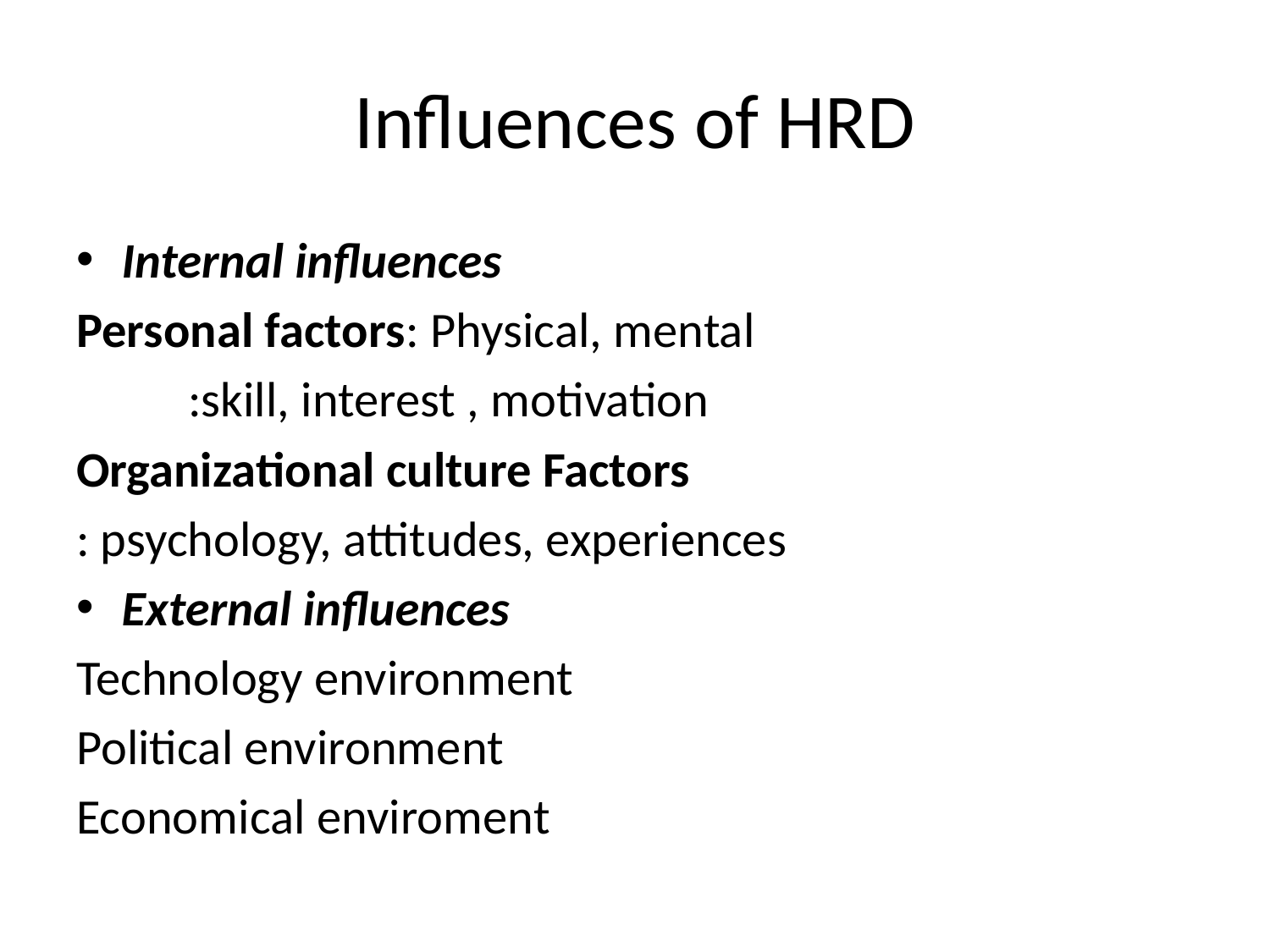

# Influences of HRD
Internal influences
Personal factors: Physical, mental
			:skill, interest , motivation
Organizational culture Factors
: psychology, attitudes, experiences
External influences
Technology environment
Political environment
Economical enviroment